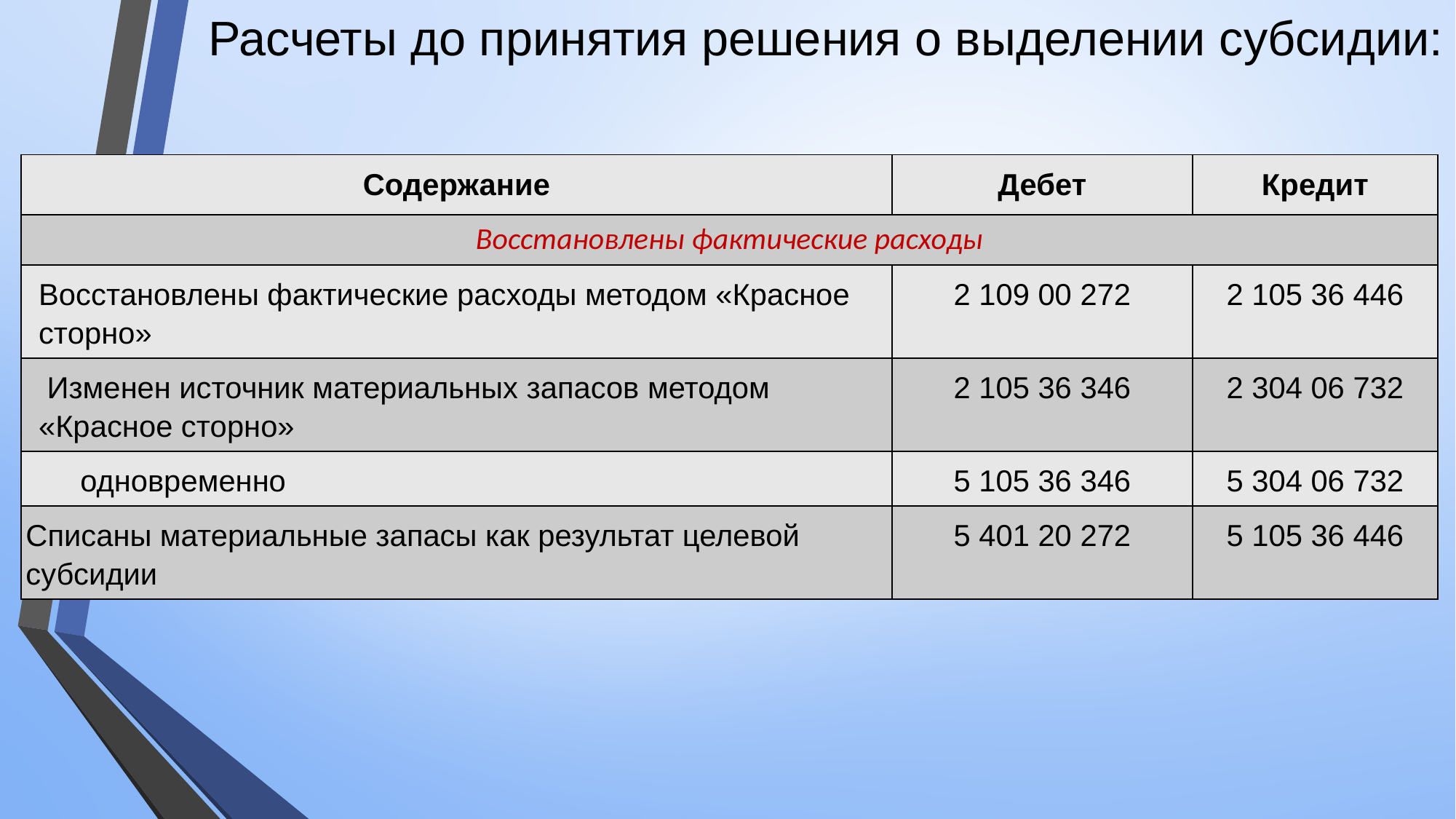

# Расчеты до принятия решения о выделении субсидии:
| Содержание | Дебет | Кредит |
| --- | --- | --- |
| Восстановлены фактические расходы |  |  |
| Восстановлены фактические расходы методом «Красное сторно» | 2 109 00 272 | 2 105 36 446 |
| Изменен источник материальных запасов методом «Красное сторно» | 2 105 36 346 | 2 304 06 732 |
| одновременно | 5 105 36 346 | 5 304 06 732 |
| Списаны материальные запасы как результат целевой субсидии | 5 401 20 272 | 5 105 36 446 |